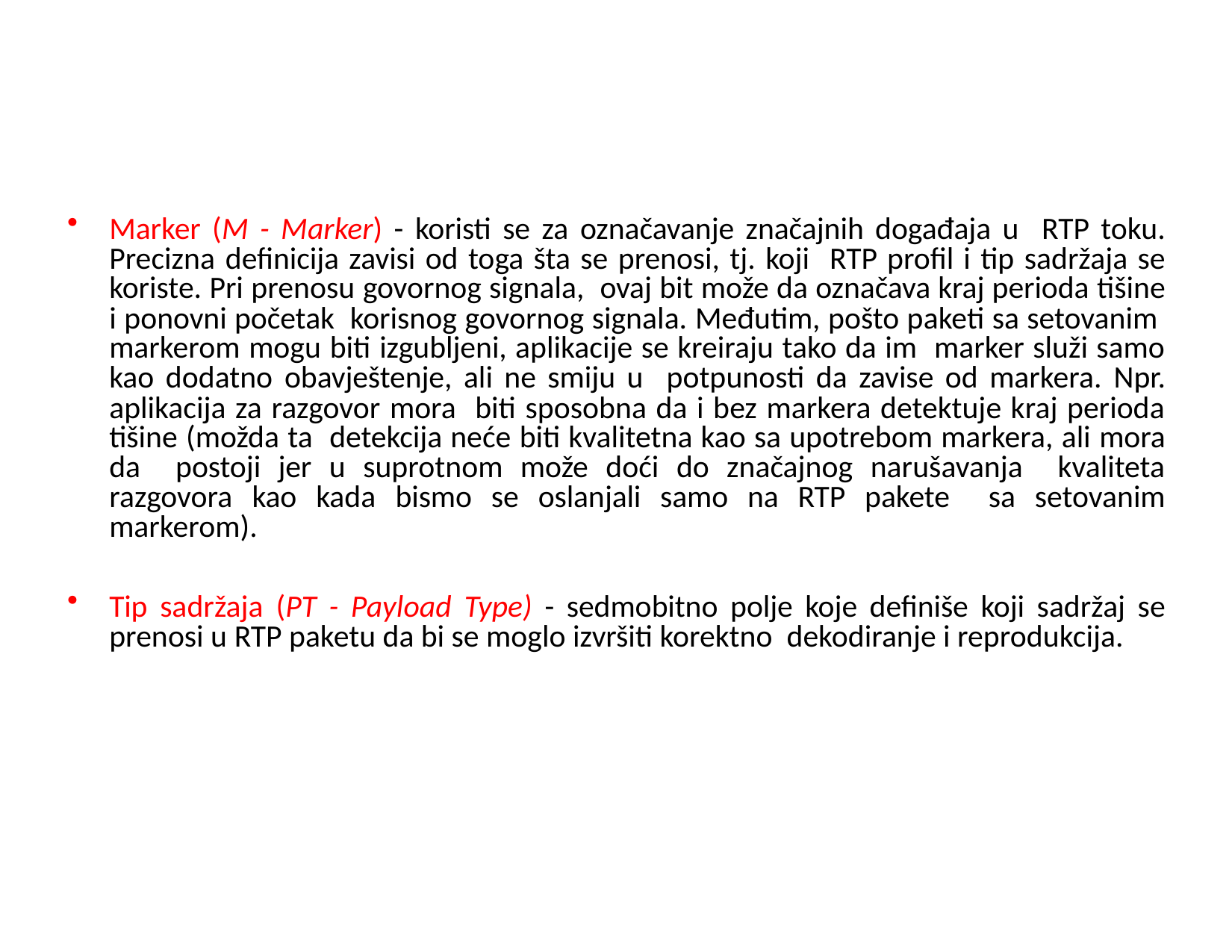

Marker (M - Marker) - koristi se za označavanje značajnih događaja u  RTP toku. Precizna definicija zavisi od toga šta se prenosi, tj. koji  RTP profil i tip sadržaja se koriste. Pri prenosu govornog signala,  ovaj bit može da označava kraj perioda tišine i ponovni početak  korisnog govornog signala. Međutim, pošto paketi sa setovanim  markerom mogu biti izgubljeni, aplikacije se kreiraju tako da im  marker služi samo kao dodatno obavještenje, ali ne smiju u  potpunosti da zavise od markera. Npr. aplikacija za razgovor mora  biti sposobna da i bez markera detektuje kraj perioda tišine (možda ta  detekcija neće biti kvalitetna kao sa upotrebom markera, ali mora da  postoji jer u suprotnom može doći do značajnog narušavanja  kvaliteta razgovora kao kada bismo se oslanjali samo na RTP pakete  sa setovanim markerom).

Tip sadržaja (PT - Payload Type) - sedmobitno polje koje definiše koji sadržaj se prenosi u RTP paketu da bi se moglo izvršiti korektno  dekodiranje i reprodukcija.